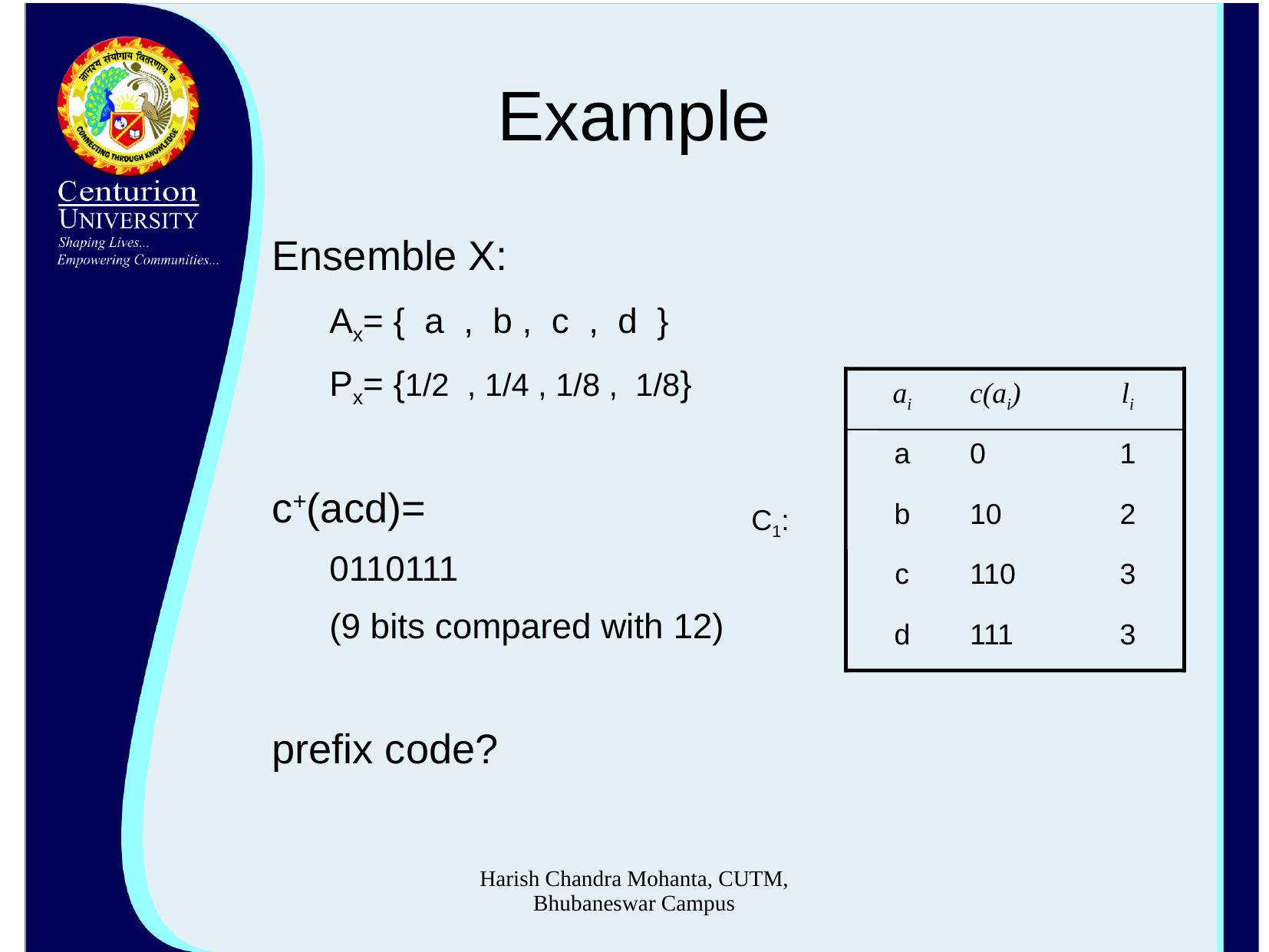

# Example
Ensemble X:
Ax= {  a  ,  b ,  c  ,  d  }
Px= {1/2  , 1/4 , 1/8 ,  1/8}

c+(acd)=
0110111
(9 bits compared with 12)

prefix code?

ai

c(ai)
li

a

0
1
b
10
2
C1:
c
110
3
d
111
3

Harish Chandra Mohanta, CUTM, Bhubaneswar Campus
337